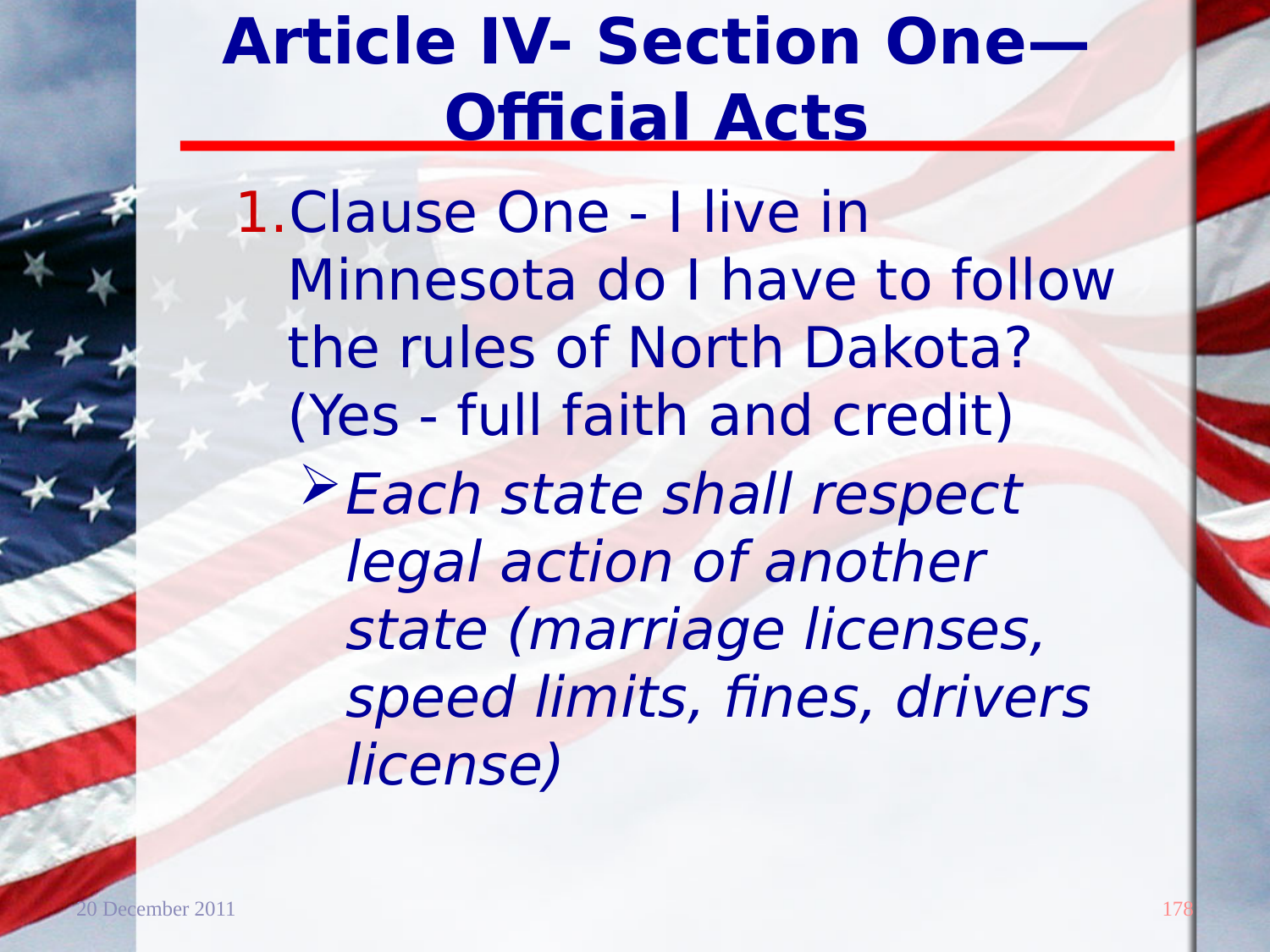

# Article IV- Section One—Official Acts
Clause One - I live in Minnesota do I have to follow the rules of North Dakota? (Yes - full faith and credit)
Each state shall respect legal action of another state (marriage licenses, speed limits, fines, drivers license)

20 December 2011
178